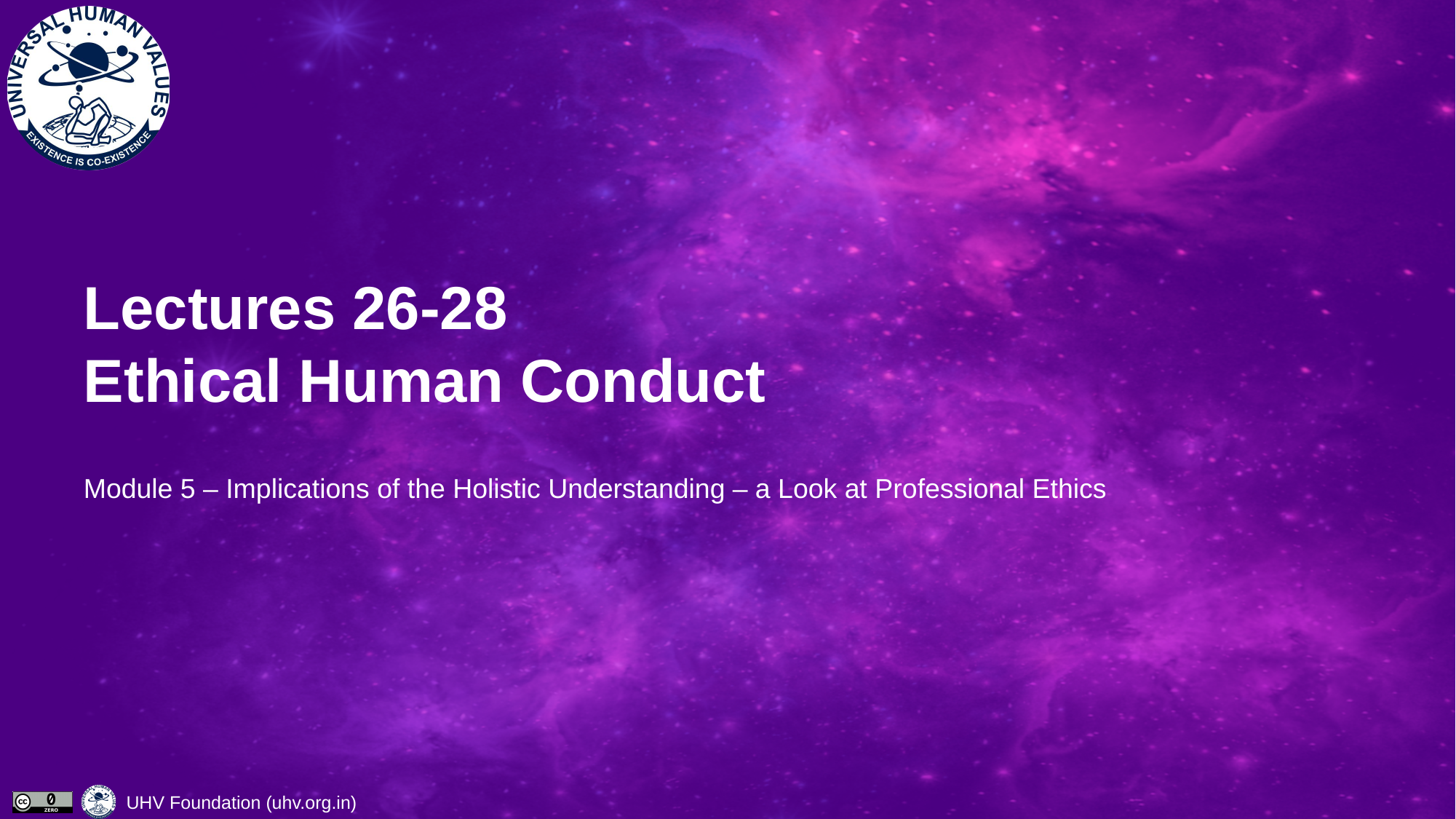

# Lectures 26-28 Ethical Human Conduct
Module 5 – Implications of the Holistic Understanding – a Look at Professional Ethics